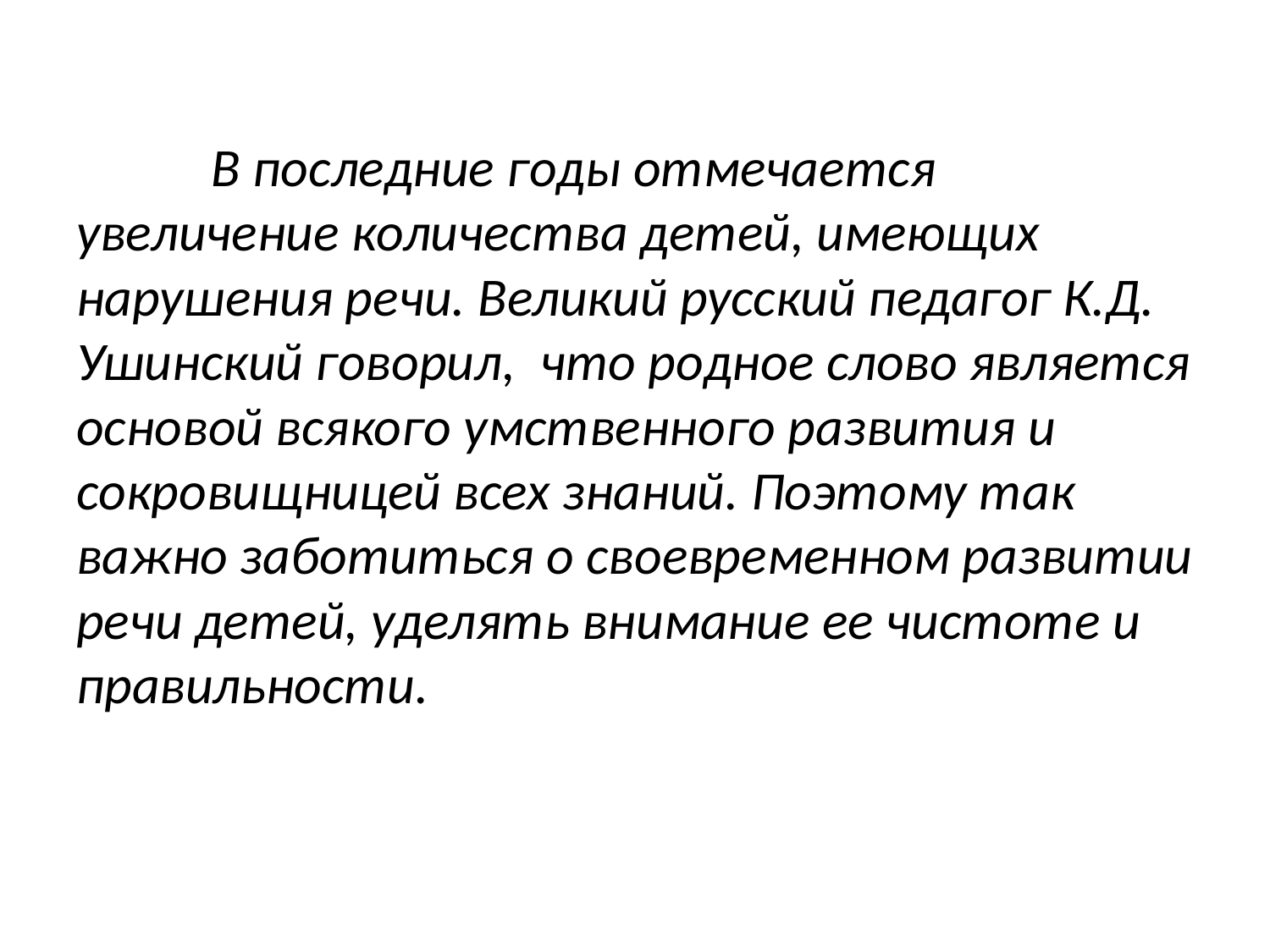

В последние годы отмечается увеличение количества детей, имеющих нарушения речи. Великий русский педагог К.Д. Ушинский говорил,  что родное слово является основой всякого умственного развития и сокровищницей всех знаний. Поэтому так важно заботиться о своевременном развитии речи детей, уделять внимание ее чистоте и правильности.